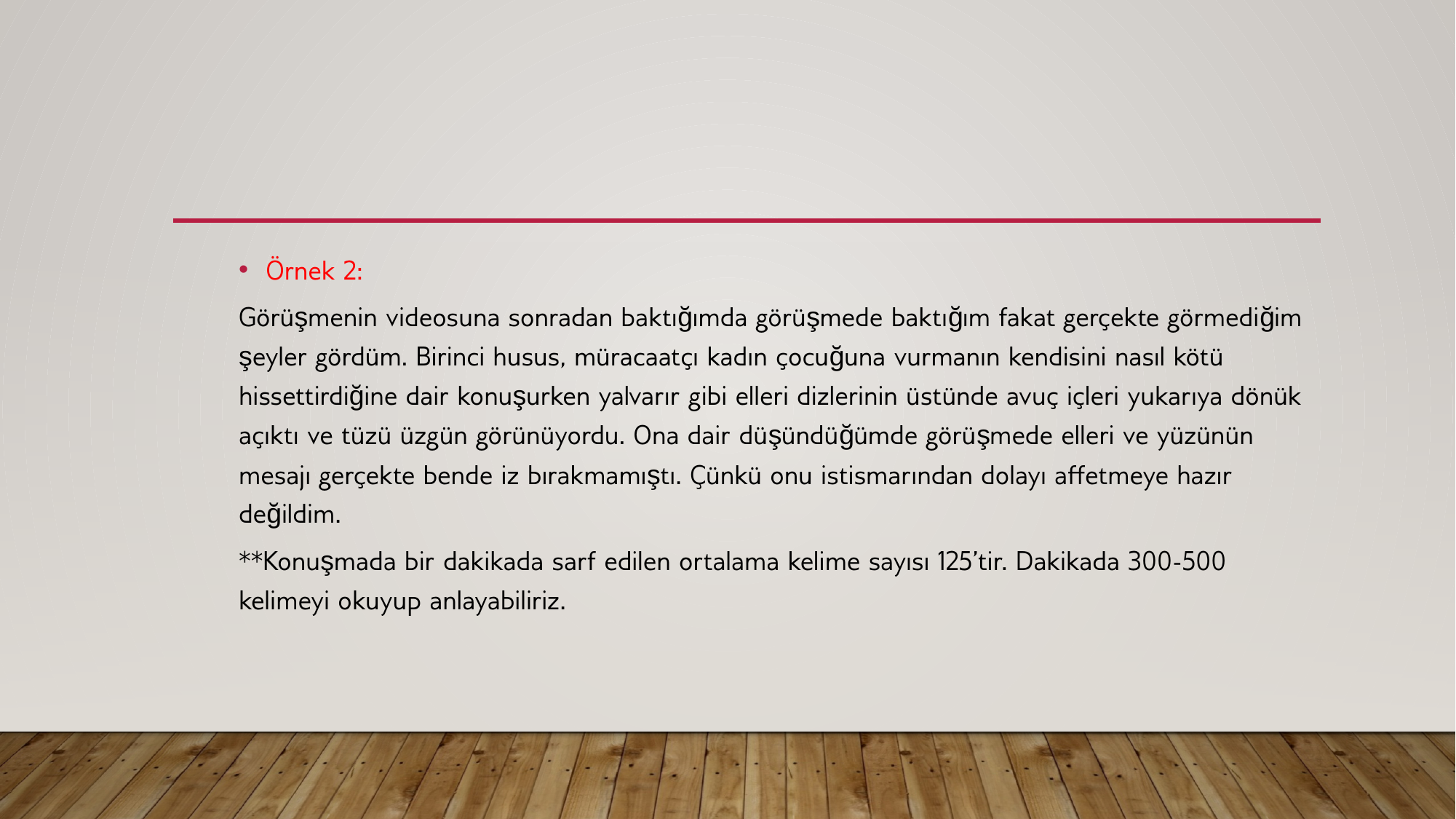

#
Örnek 2:
Görüşmenin videosuna sonradan baktığımda görüşmede baktığım fakat gerçekte görmediğim şeyler gördüm. Birinci husus, müracaatçı kadın çocuğuna vurmanın kendisini nasıl kötü hissettirdiğine dair konuşurken yalvarır gibi elleri dizlerinin üstünde avuç içleri yukarıya dönük açıktı ve tüzü üzgün görünüyordu. Ona dair düşündüğümde görüşmede elleri ve yüzünün mesajı gerçekte bende iz bırakmamıştı. Çünkü onu istismarından dolayı affetmeye hazır değildim.
**Konuşmada bir dakikada sarf edilen ortalama kelime sayısı 125’tir. Dakikada 300-500 kelimeyi okuyup anlayabiliriz.